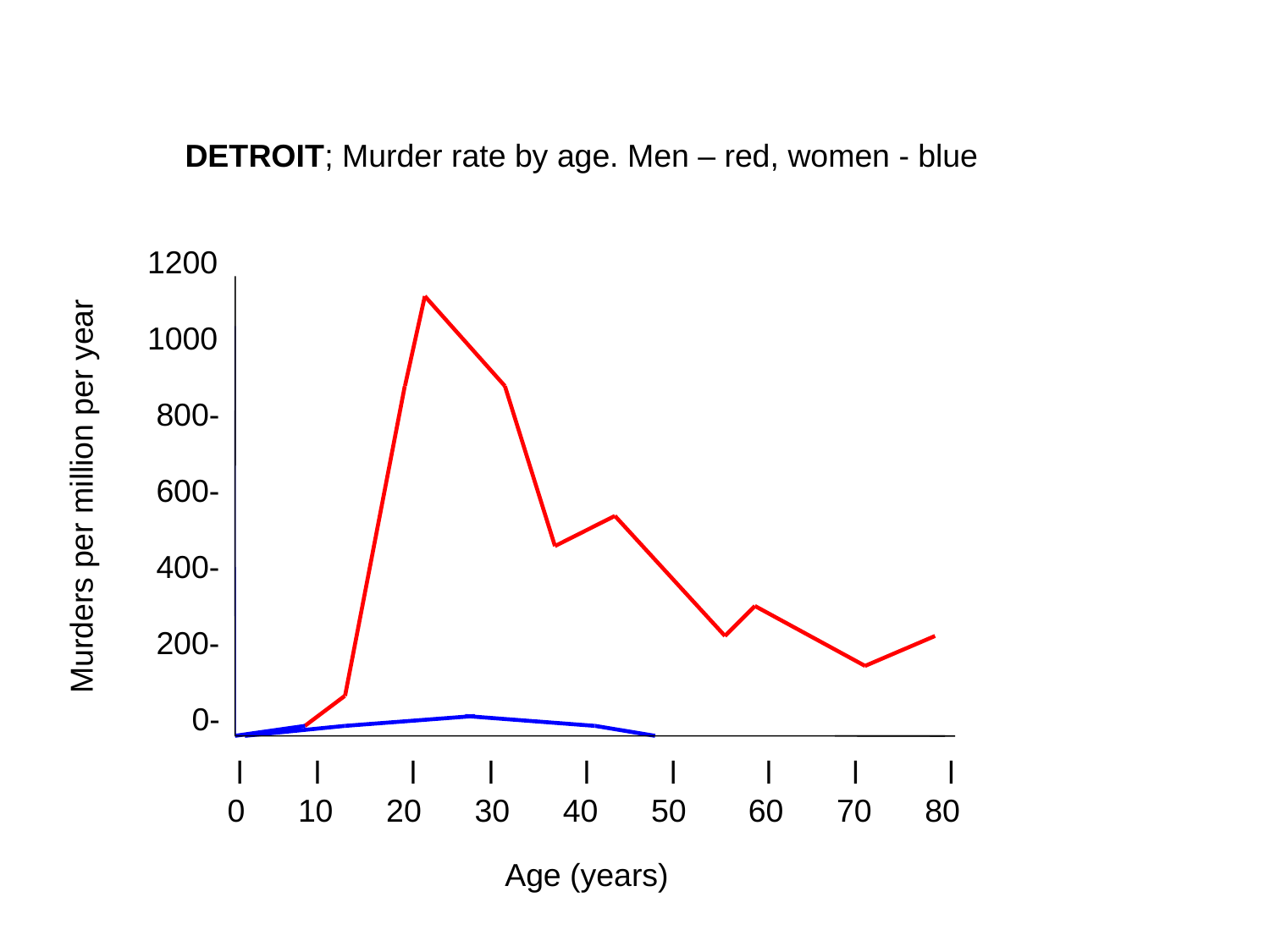

DETROIT; Murder rate by age. Men – red, women - blue
1200

1000

 800-

 600-

 400-

 200-

     0-

Murders per million per year

 l        l          l        l          l         l          l         l          l
0      10      20      30      40      50       60      70      80
Age (years)